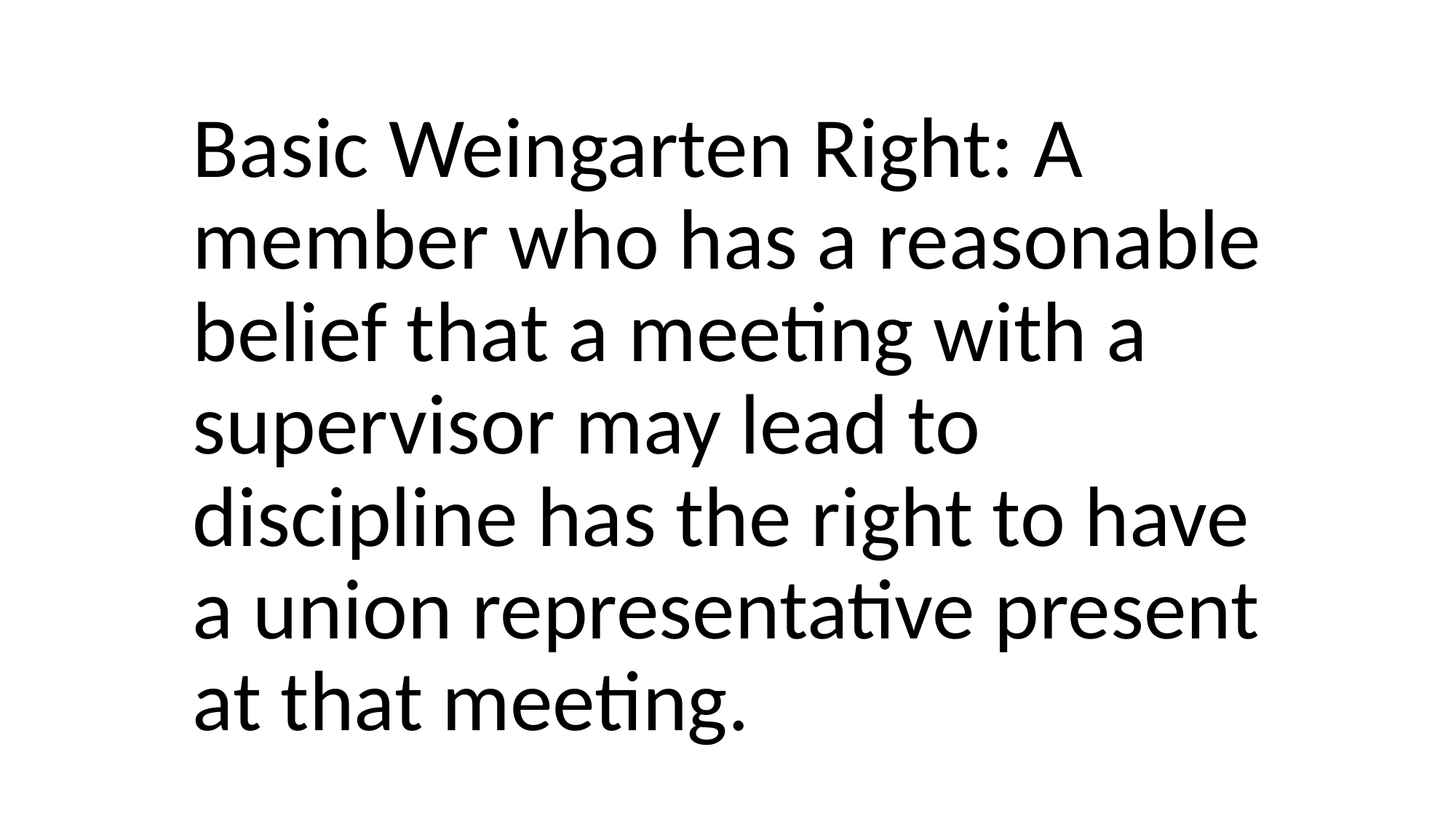

# Basic Weingarten Right: A member who has a reasonable belief that a meeting with a supervisor may lead to discipline has the right to have a union representative present at that meeting.